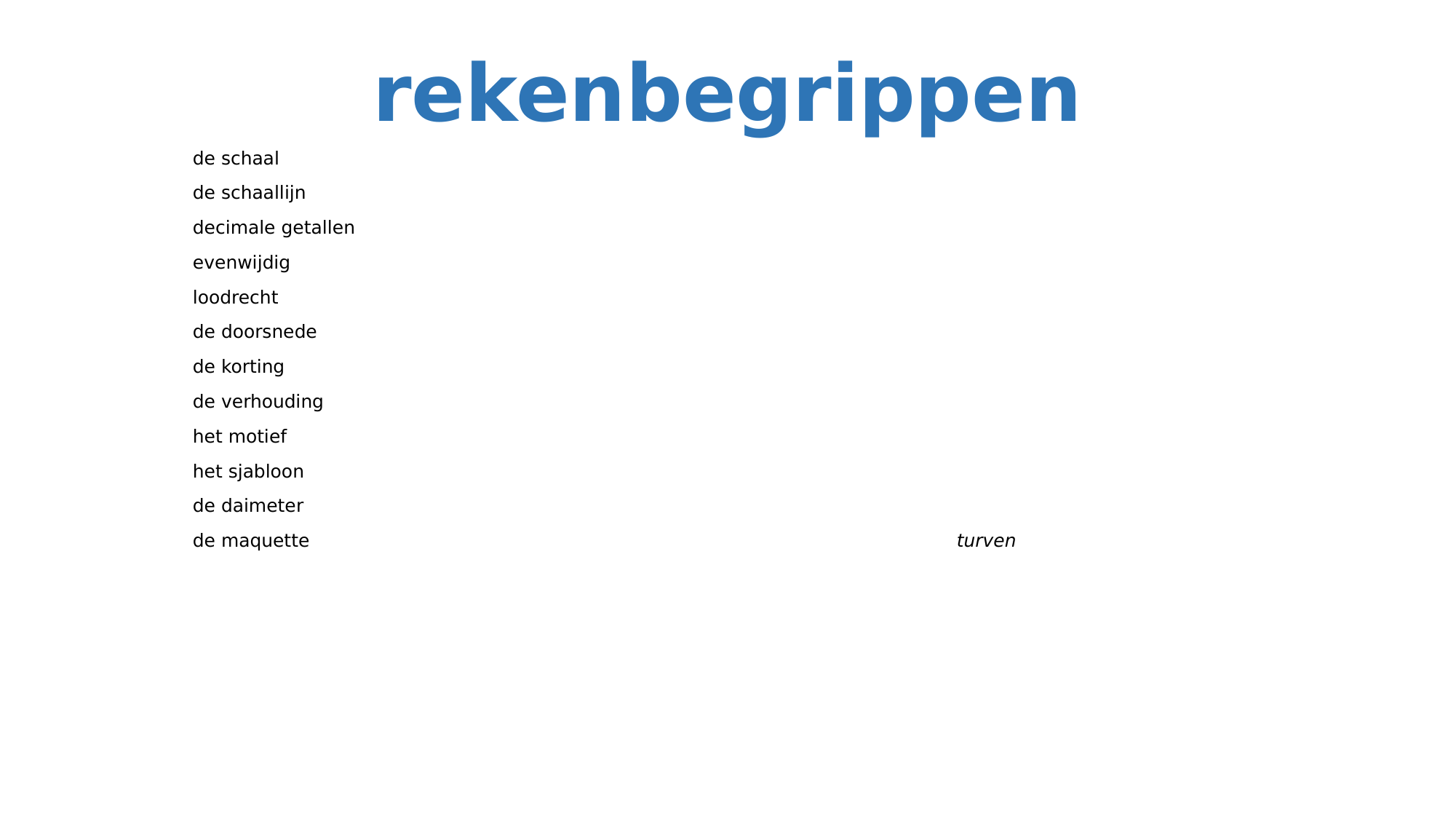

# rekenbegrippen
de schaal
de schaallijn
decimale getallen
evenwijdig
loodrecht
de doorsnede
de korting
de verhouding
het motief
het sjabloon
de daimeter
de maquette 						turven